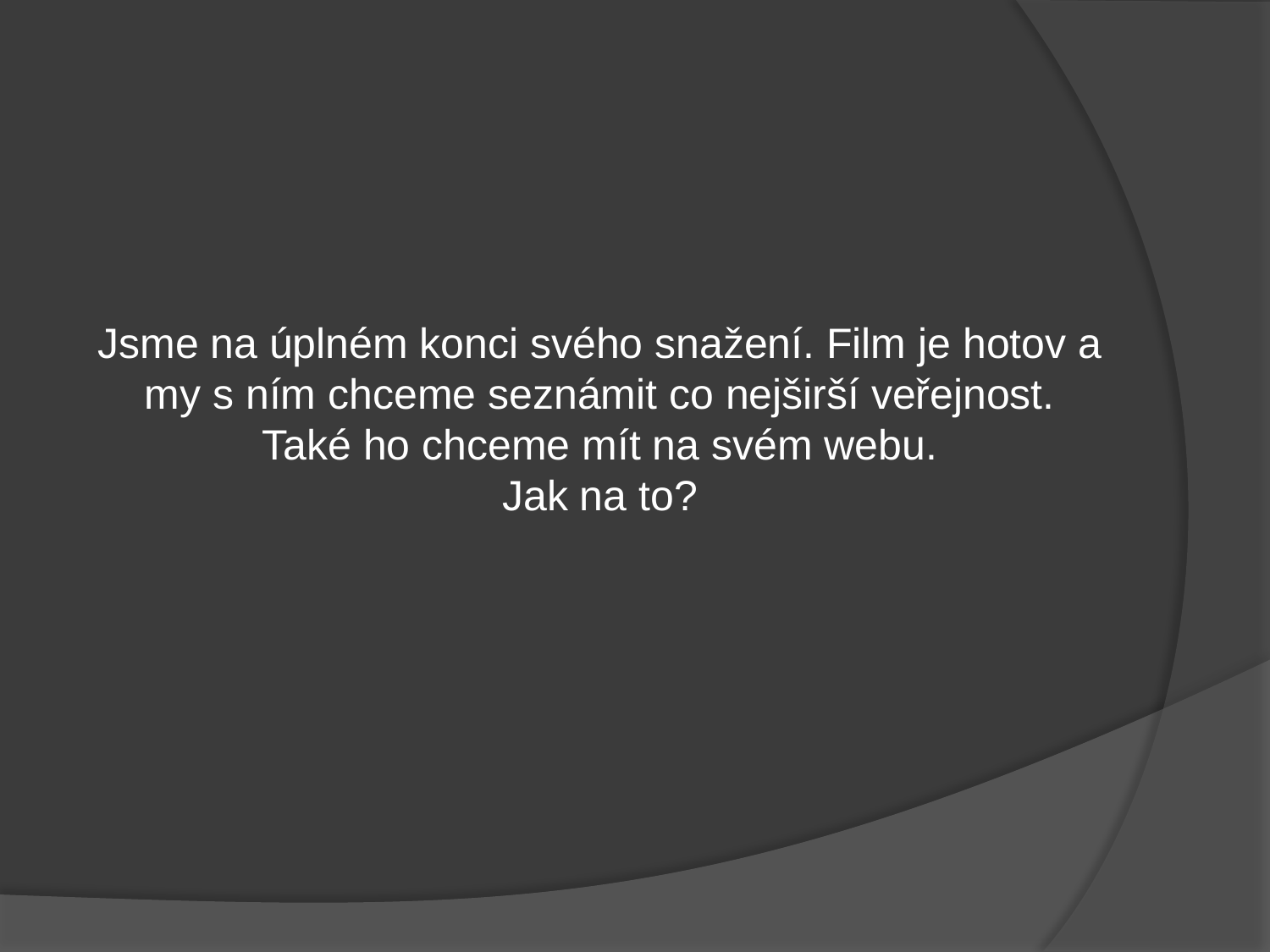

Jsme na úplném konci svého snažení. Film je hotov a my s ním chceme seznámit co nejširší veřejnost.
Také ho chceme mít na svém webu.
Jak na to?